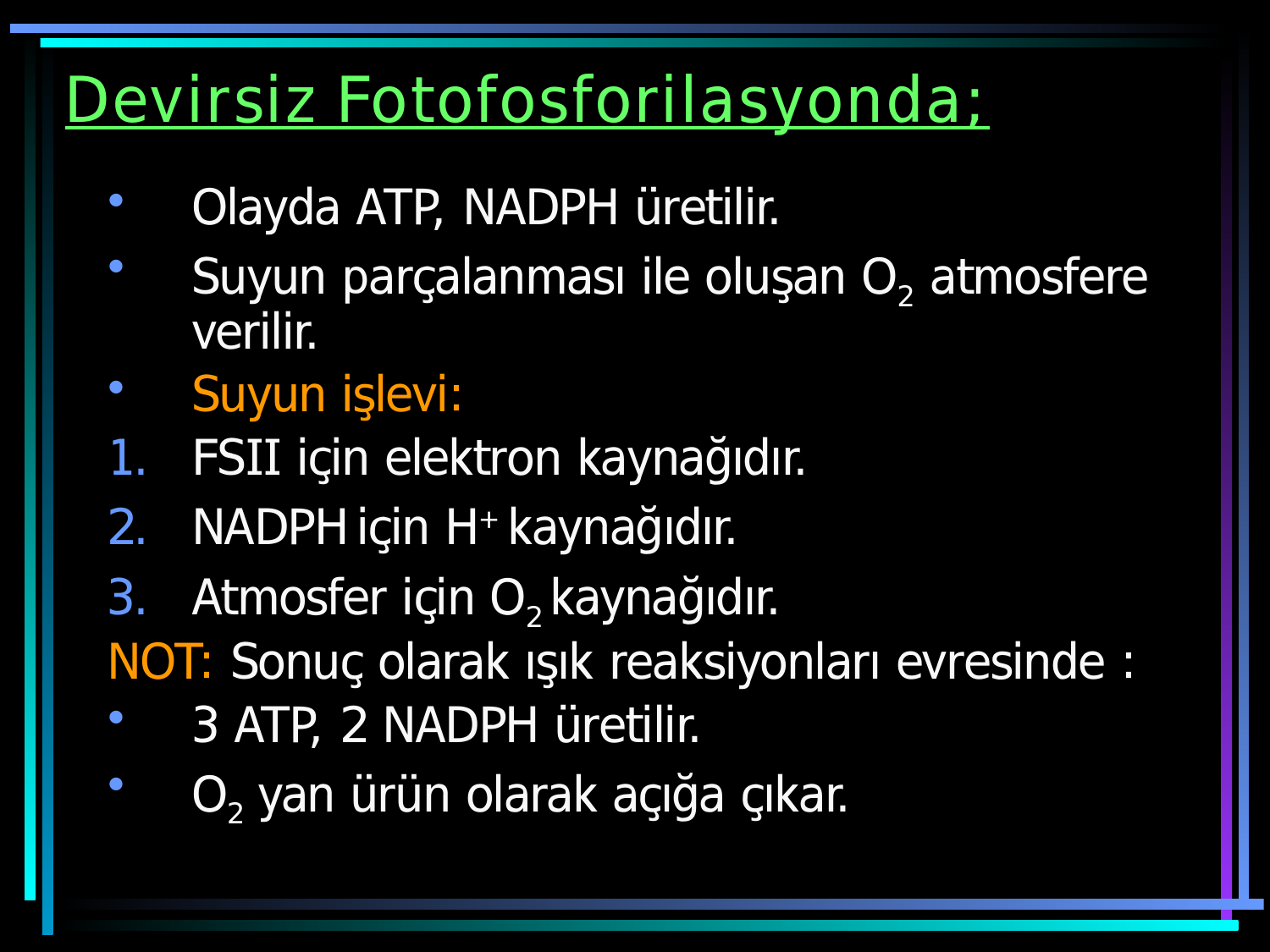

# Devirsiz Fotofosforilasyonda;
Olayda ATP, NADPH üretilir.
Suyun parçalanması ile oluşan O2  atmosfere verilir.
Suyun işlevi:
FSII için elektron kaynağıdır.
NADPH için H+ kaynağıdır.
Atmosfer için O2 kaynağıdır.
NOT: Sonuç olarak ışık reaksiyonları evresinde :
3 ATP, 2 NADPH üretilir.
O2 yan ürün olarak açığa çıkar.